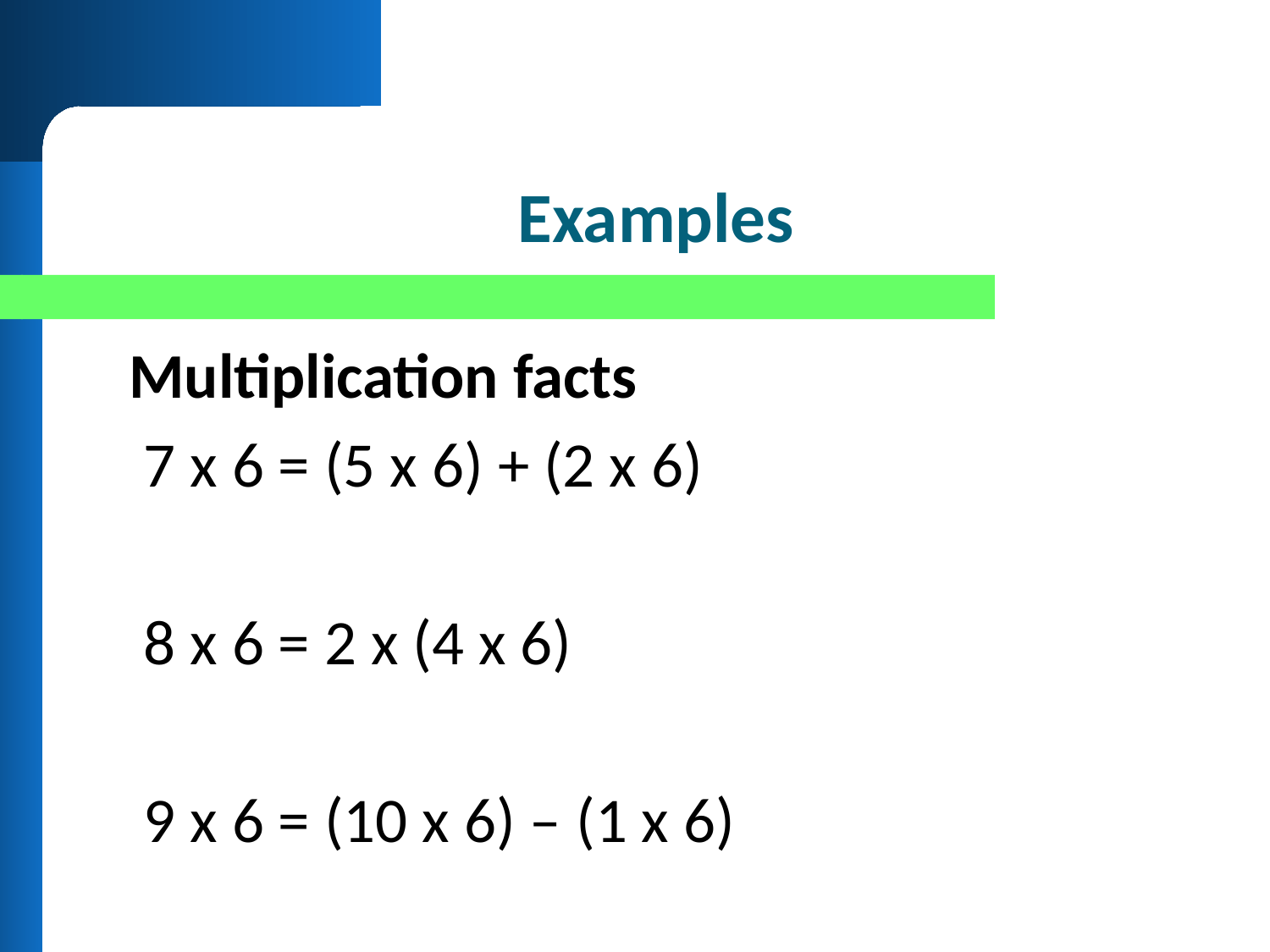

# Examples
Multiplication facts
 7 x 6 = (5 x 6) + (2 x 6)

 8 x 6 = 2 x (4 x 6)

 9 x 6 = (10 x 6) – (1 x 6)